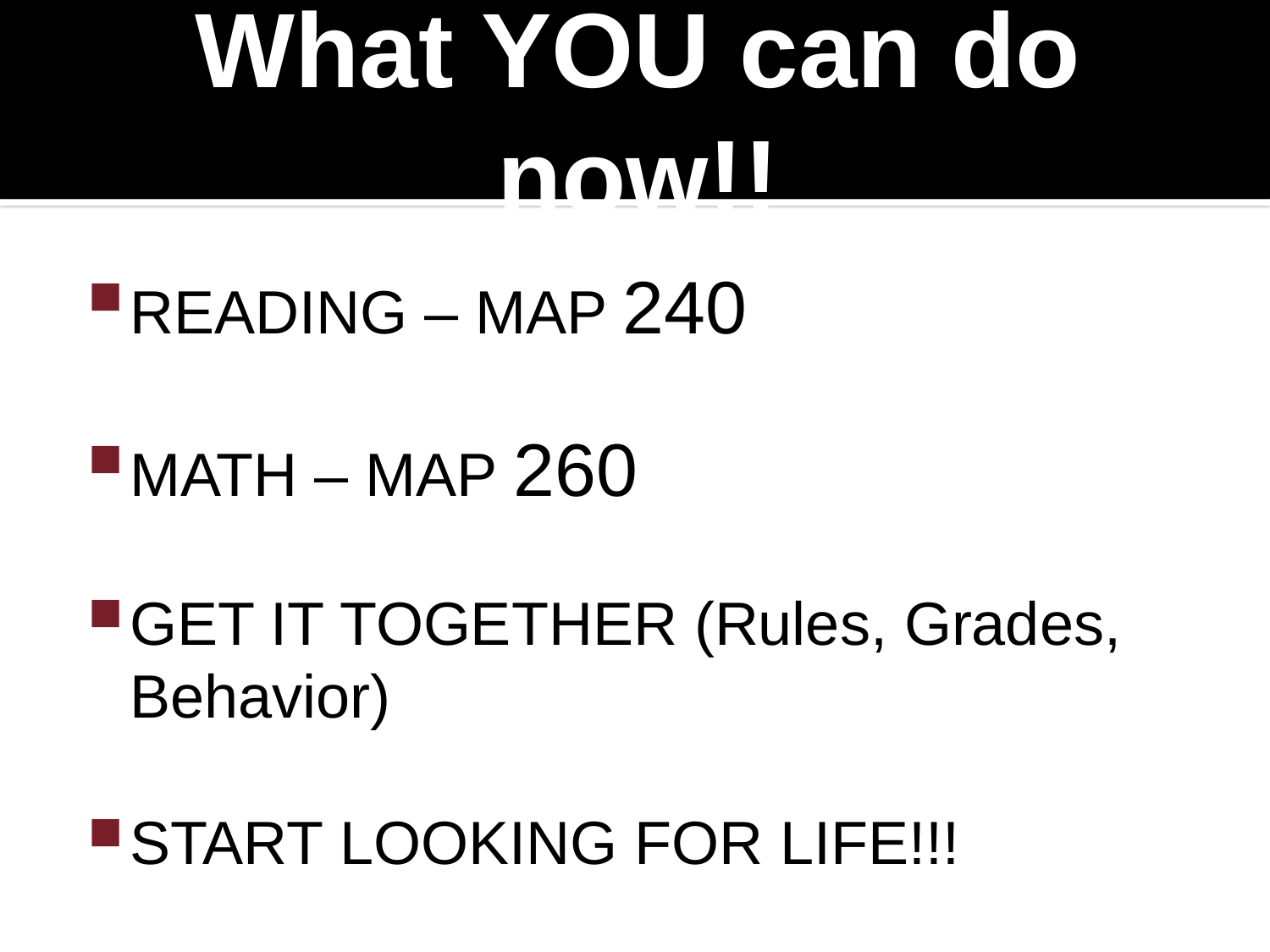

# What YOU can do now!!
READING – MAP 240

MATH – MAP 260

GET IT TOGETHER (Rules, Grades, Behavior)

START LOOKING FOR LIFE!!!